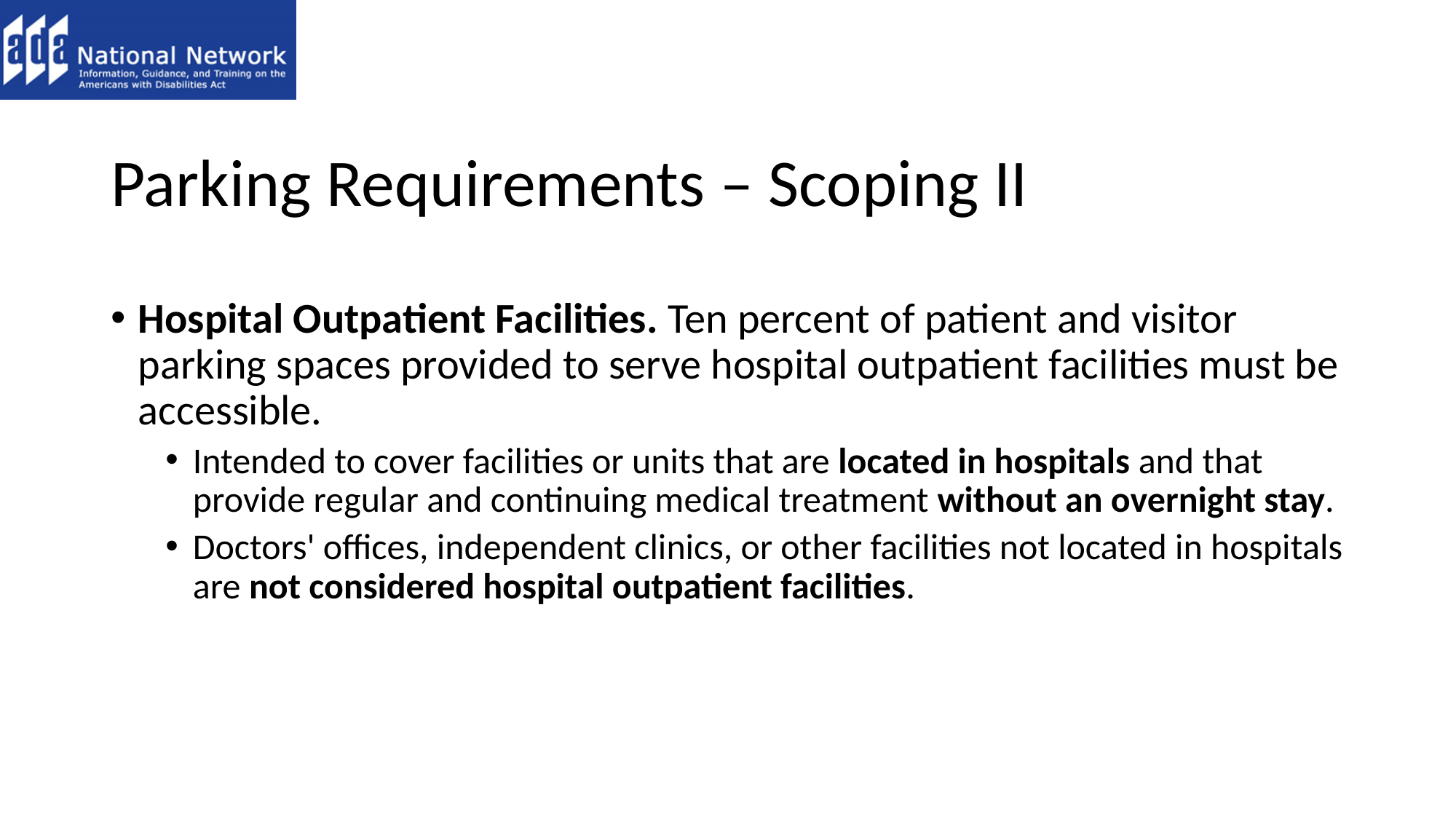

# Parking Requirements – Scoping II
Hospital Outpatient Facilities. Ten percent of patient and visitor parking spaces provided to serve hospital outpatient facilities must be accessible.
Intended to cover facilities or units that are located in hospitals and that provide regular and continuing medical treatment without an overnight stay.
Doctors' offices, independent clinics, or other facilities not located in hospitals are not considered hospital outpatient facilities.